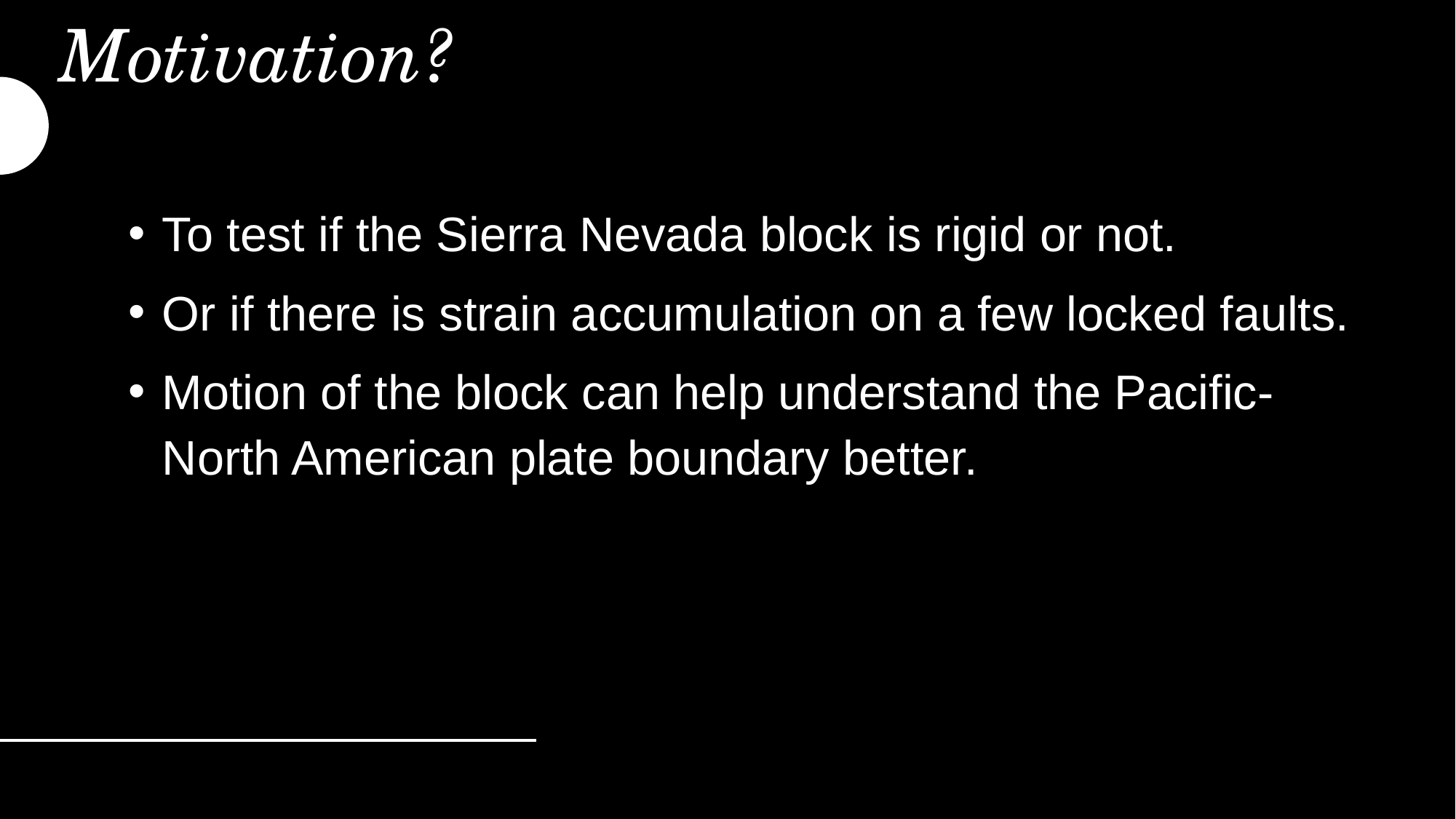

# Motivation?

To test if the Sierra Nevada block is rigid or not.
Or if there is strain accumulation on a few locked faults.
Motion of the block can help understand the Pacific-North American plate boundary better.